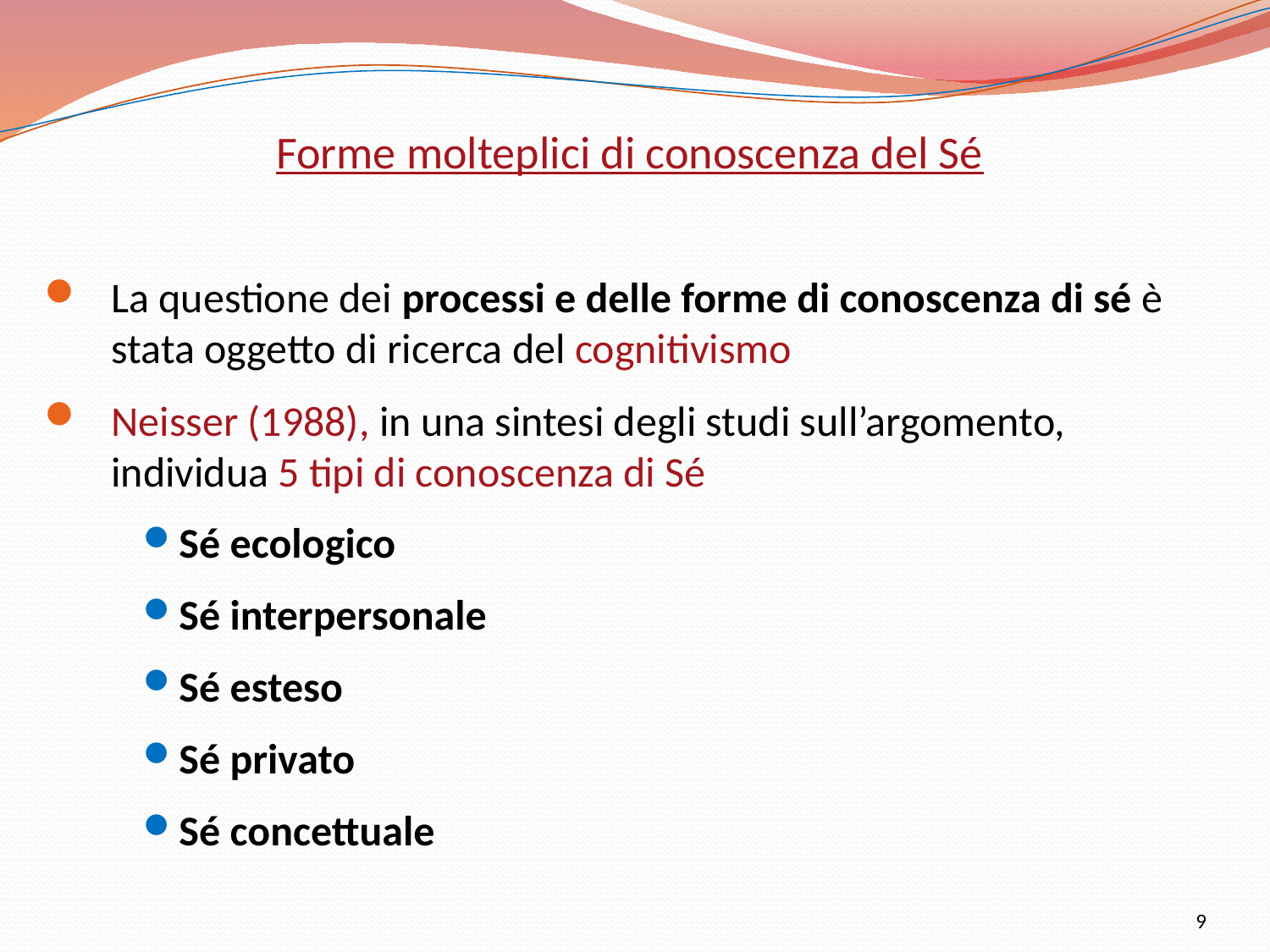

Forme molteplici di conoscenza del Sé

La questione dei processi e delle forme di conoscenza di sé è stata oggetto di ricerca del cognitivismo
Neisser (1988), in una sintesi degli studi sull’argomento, individua 5 tipi di conoscenza di Sé
Sé ecologico
Sé interpersonale
Sé esteso
Sé privato
Sé concettuale
9